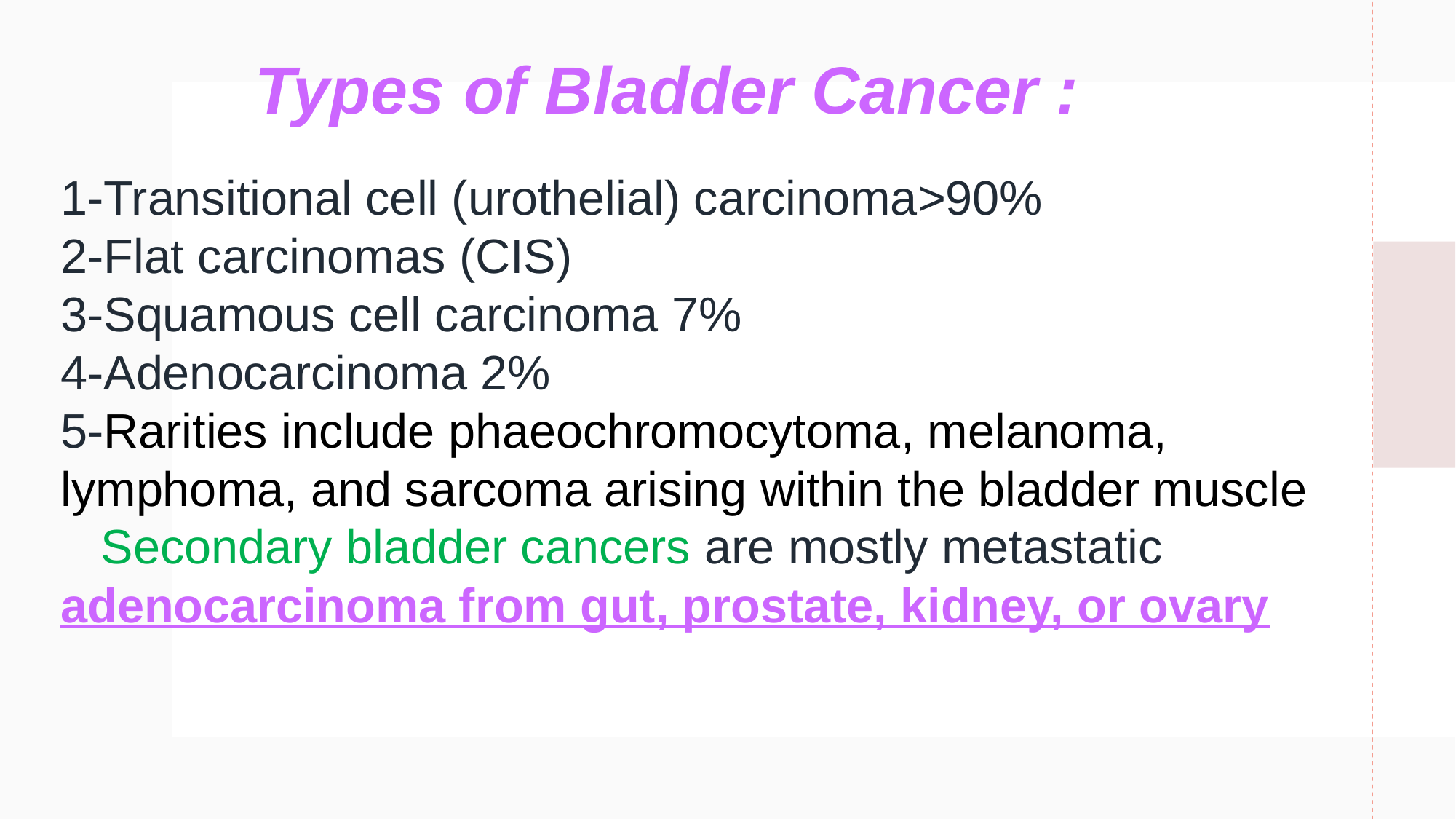

Types of Bladder Cancer :
1-Transitional cell (urothelial) carcinoma>90%
2-Flat carcinomas (CIS)
3-Squamous cell carcinoma 7%
4-Adenocarcinoma 2%
5-Rarities include phaeochromocytoma, melanoma, lymphoma, and sarcoma arising within the bladder muscle
   Secondary bladder cancers are mostly metastatic adenocarcinoma from gut, prostate, kidney, or ovary